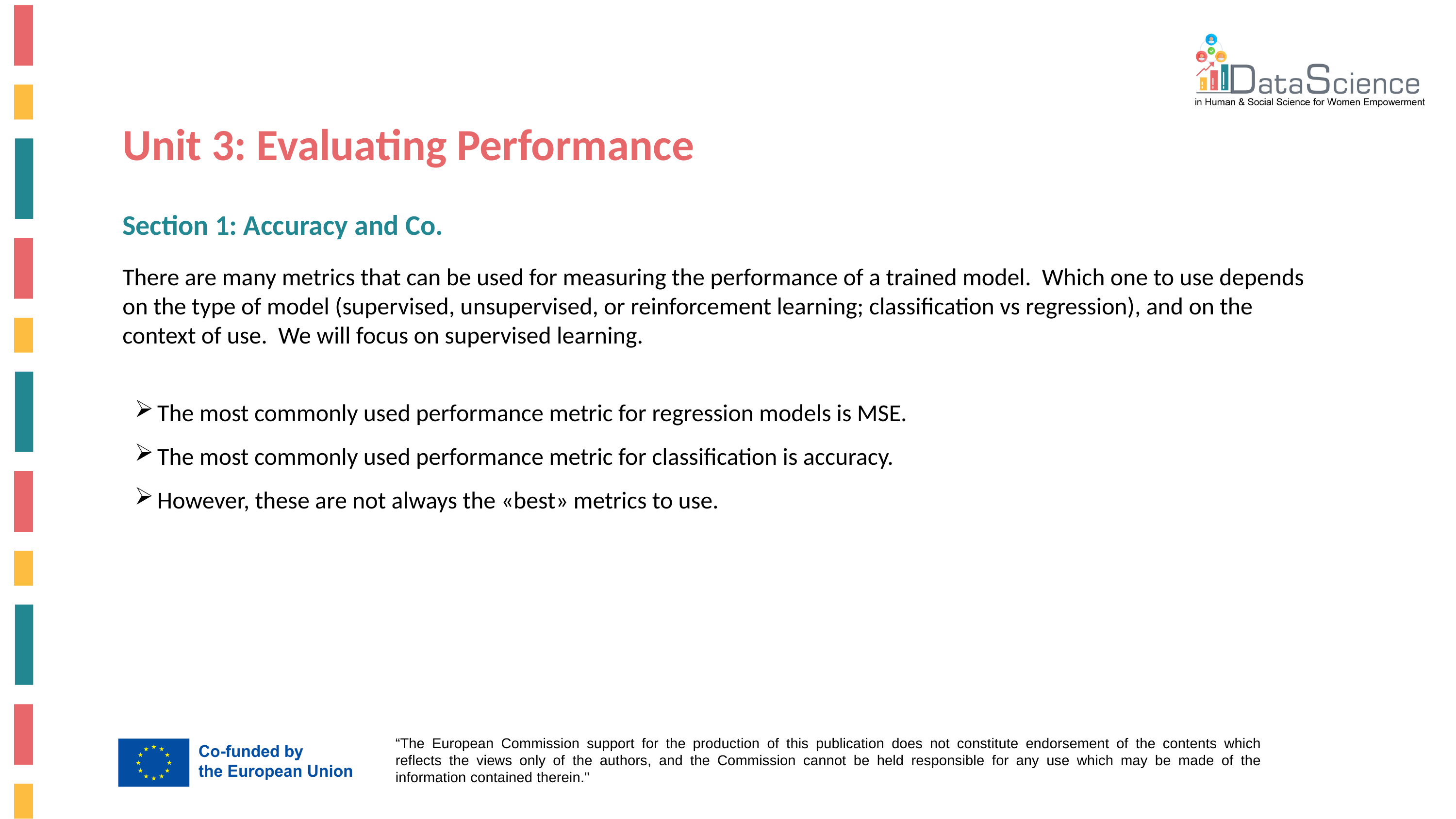

Unit 3: Evaluating Performance
Section 1: Accuracy and Co.
There are many metrics that can be used for measuring the performance of a trained model.  Which one to use depends on the type of model (supervised, unsupervised, or reinforcement learning; classification vs regression), and on the context of use.  We will focus on supervised learning.
The most commonly used performance metric for regression models is MSE.
The most commonly used performance metric for classification is accuracy.
However, these are not always the «best» metrics to use.